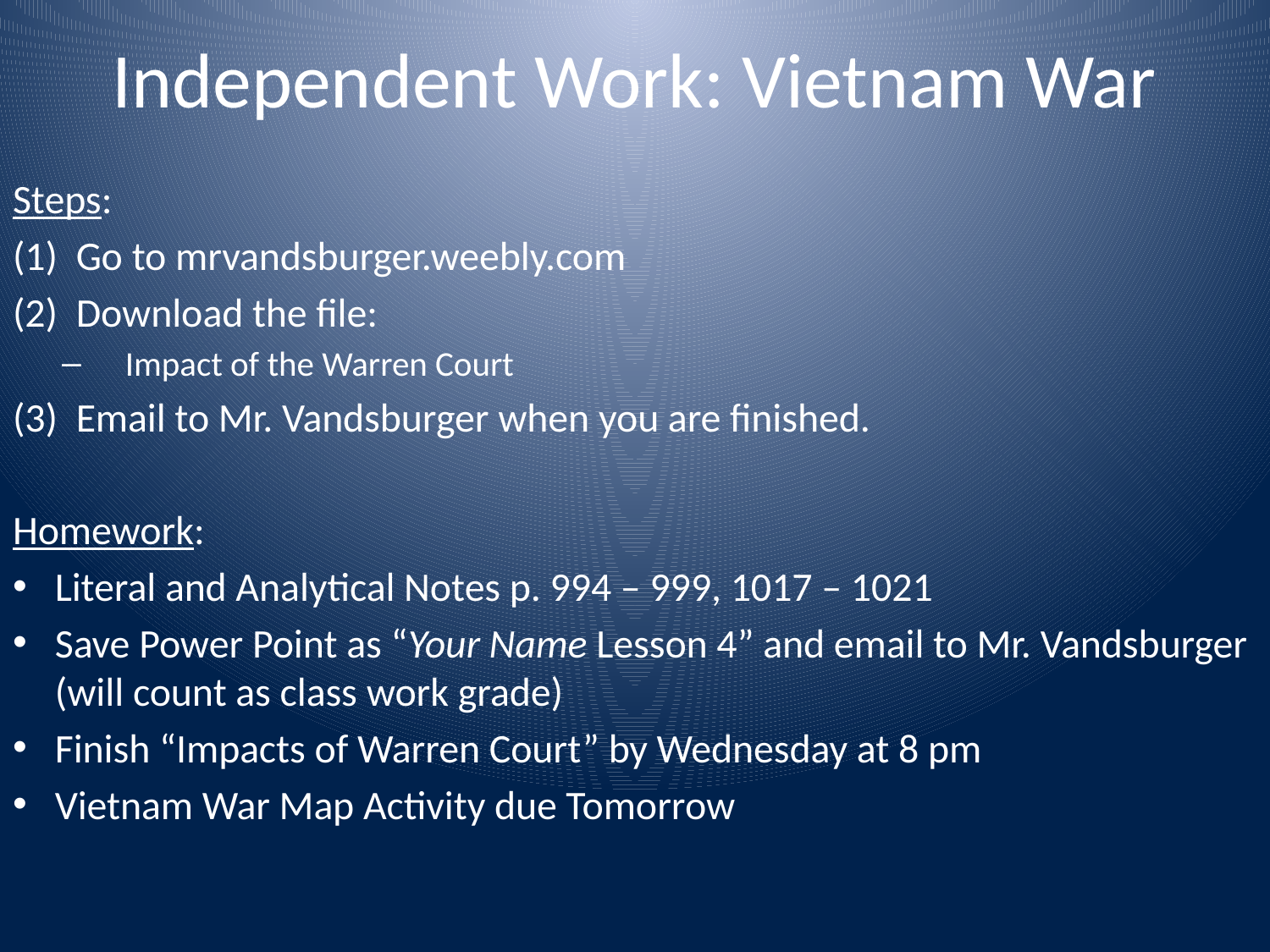

# Independent Work: Vietnam War

Steps:
Go to mrvandsburger.weebly.com
Download the file:
Impact of the Warren Court
Email to Mr. Vandsburger when you are finished.

Homework:
Literal and Analytical Notes p. 994 – 999, 1017 – 1021
Save Power Point as “Your Name Lesson 4” and email to Mr. Vandsburger (will count as class work grade)
Finish “Impacts of Warren Court” by Wednesday at 8 pm
Vietnam War Map Activity due Tomorrow